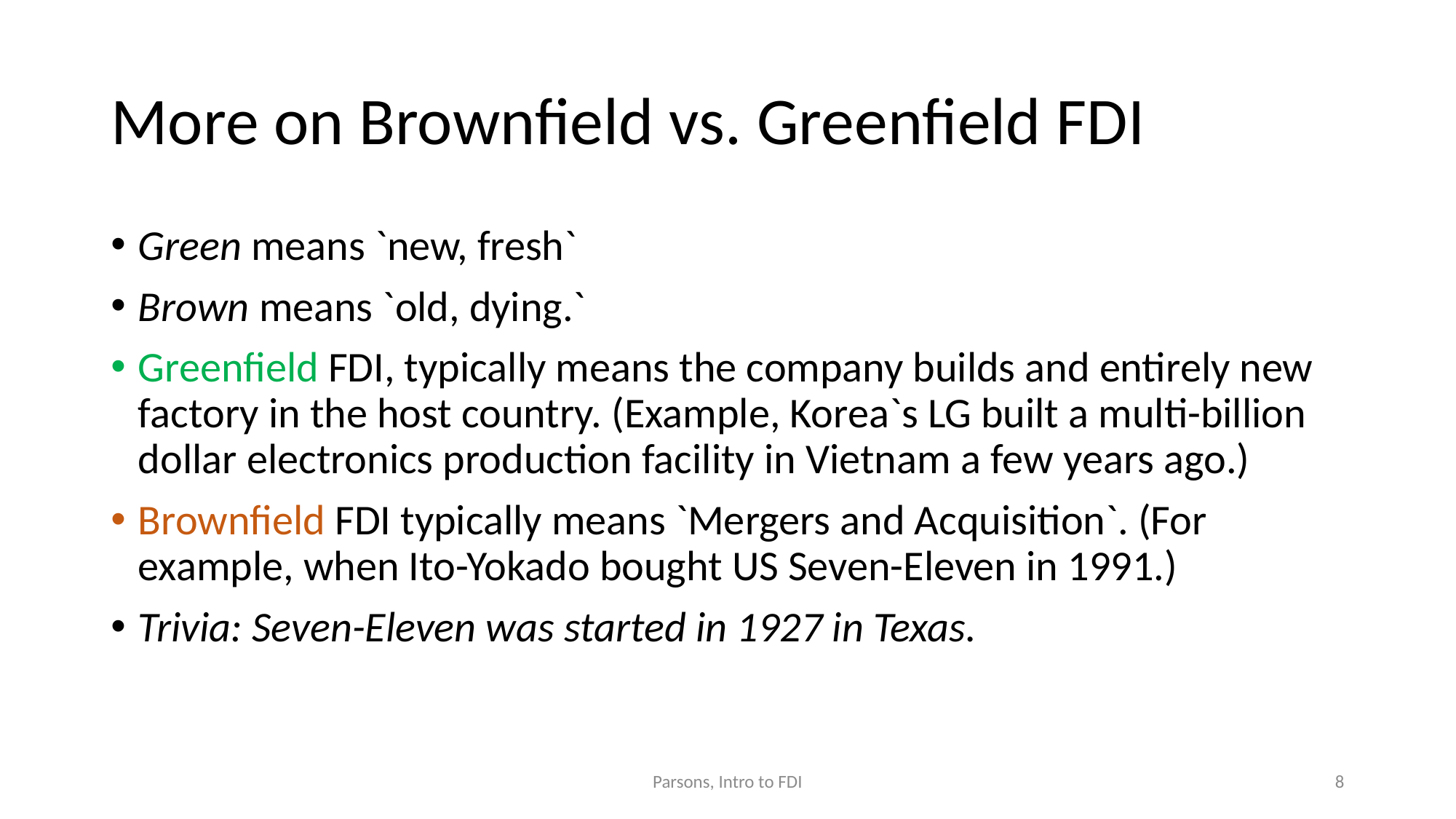

# More on Brownfield vs. Greenfield FDI
Green means `new, fresh`
Brown means `old, dying.`
Greenfield FDI, typically means the company builds and entirely new factory in the host country. (Example, Korea`s LG built a multi-billion dollar electronics production facility in Vietnam a few years ago.)
Brownfield FDI typically means `Mergers and Acquisition`. (For example, when Ito-Yokado bought US Seven-Eleven in 1991.)
Trivia: Seven-Eleven was started in 1927 in Texas.
Parsons, Intro to FDI
8